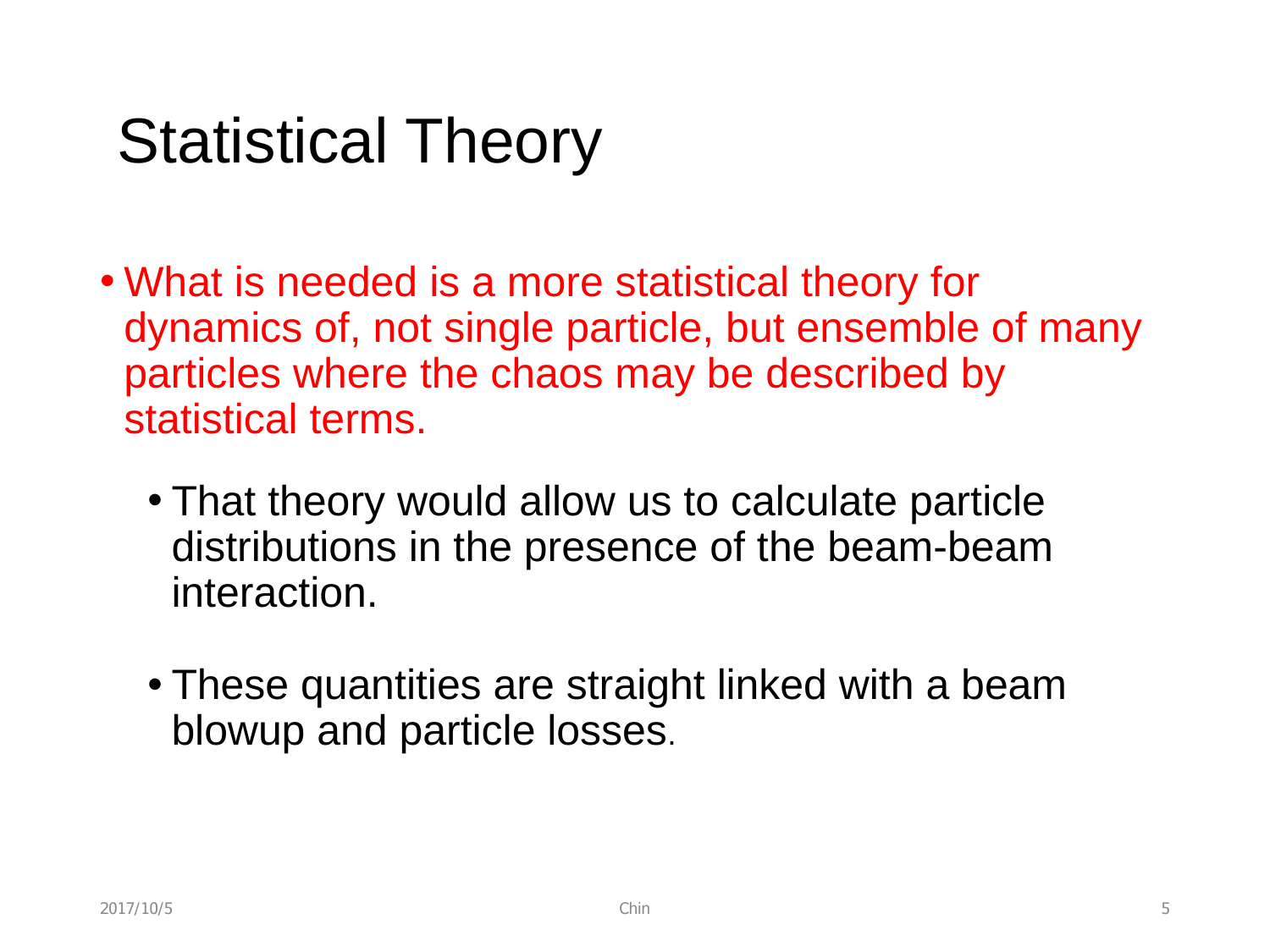

# Statistical Theory
What is needed is a more statistical theory for dynamics of, not single particle, but ensemble of many particles where the chaos may be described by statistical terms.

That theory would allow us to calculate particle distributions in the presence of the beam-beam interaction.

These quantities are straight linked with a beam blowup and particle losses.
2017/10/5
Chin
5